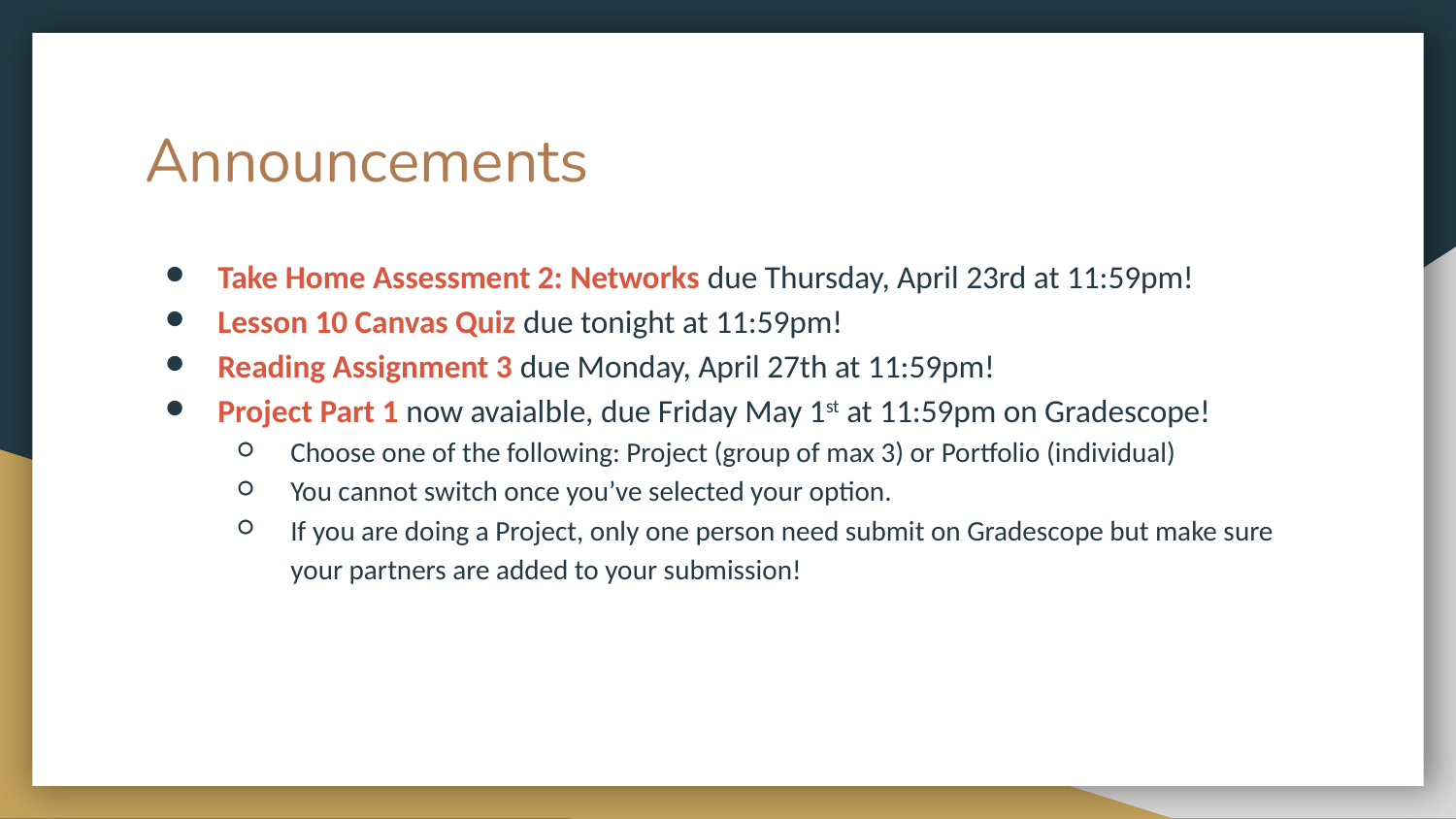

# Announcements
Take Home Assessment 2: Networks due Thursday, April 23rd at 11:59pm!
Lesson 10 Canvas Quiz due tonight at 11:59pm!
Reading Assignment 3 due Monday, April 27th at 11:59pm!
Project Part 1 now avaialble, due Friday May 1st at 11:59pm on Gradescope!
Choose one of the following: Project (group of max 3) or Portfolio (individual)
You cannot switch once you’ve selected your option.
If you are doing a Project, only one person need submit on Gradescope but make sure your partners are added to your submission!